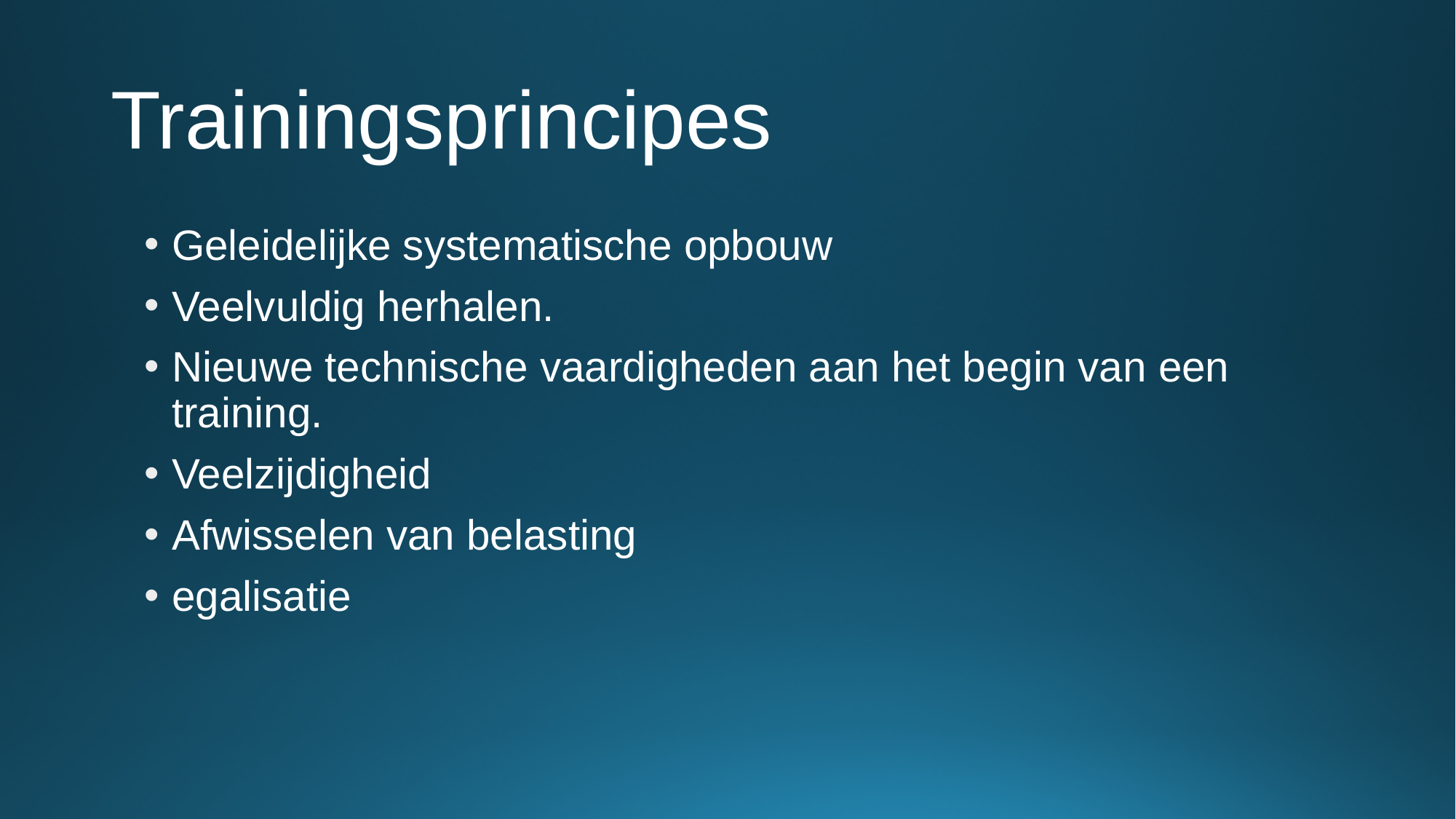

# Trainingsprincipes
Geleidelijke systematische opbouw
Veelvuldig herhalen.
Nieuwe technische vaardigheden aan het begin van een training.
Veelzijdigheid
Afwisselen van belasting
egalisatie